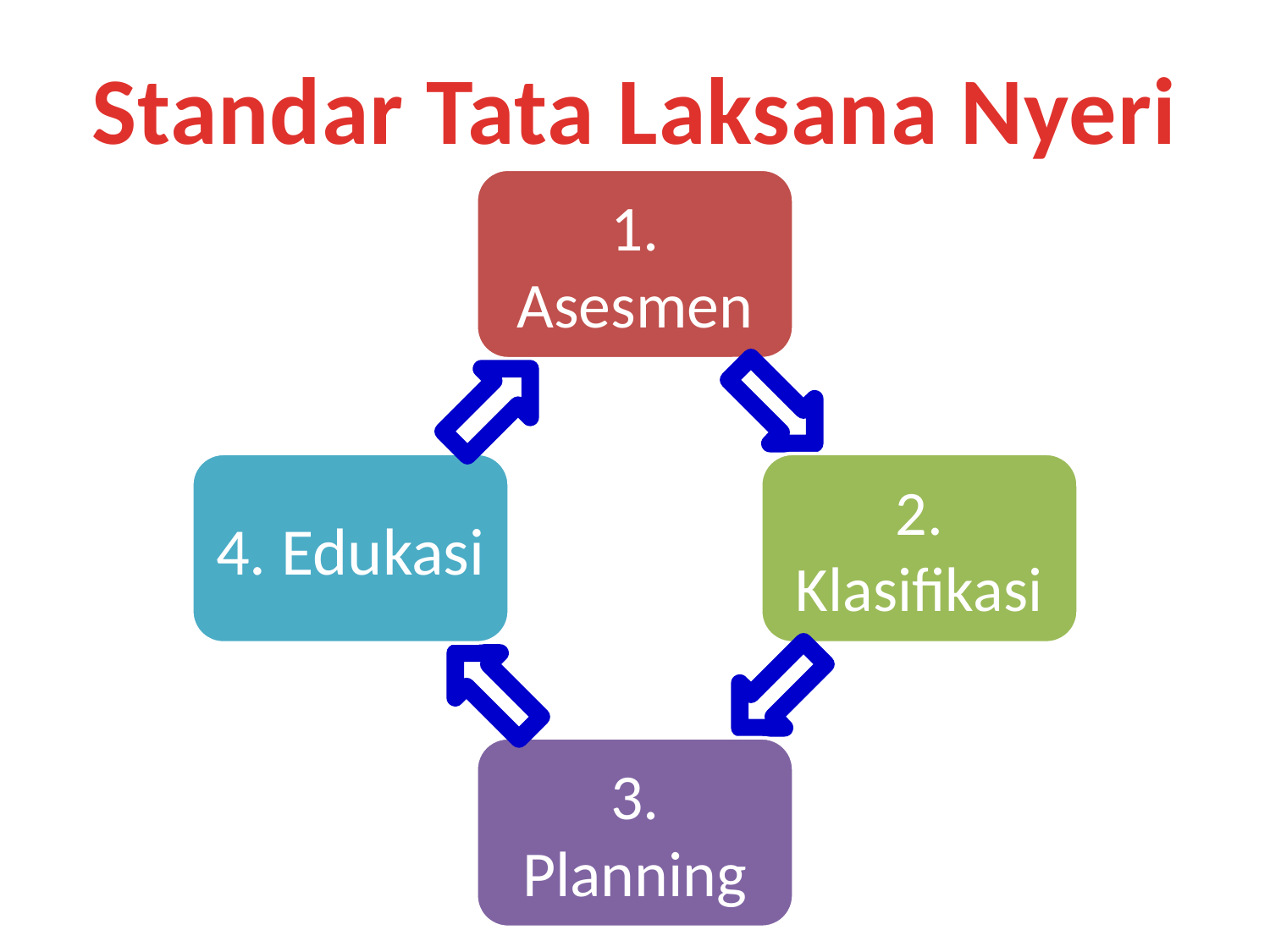

Standar Tata Laksana Nyeri
1. Asesmen
2. Klasifikasi
3. Planning
4. Edukasi